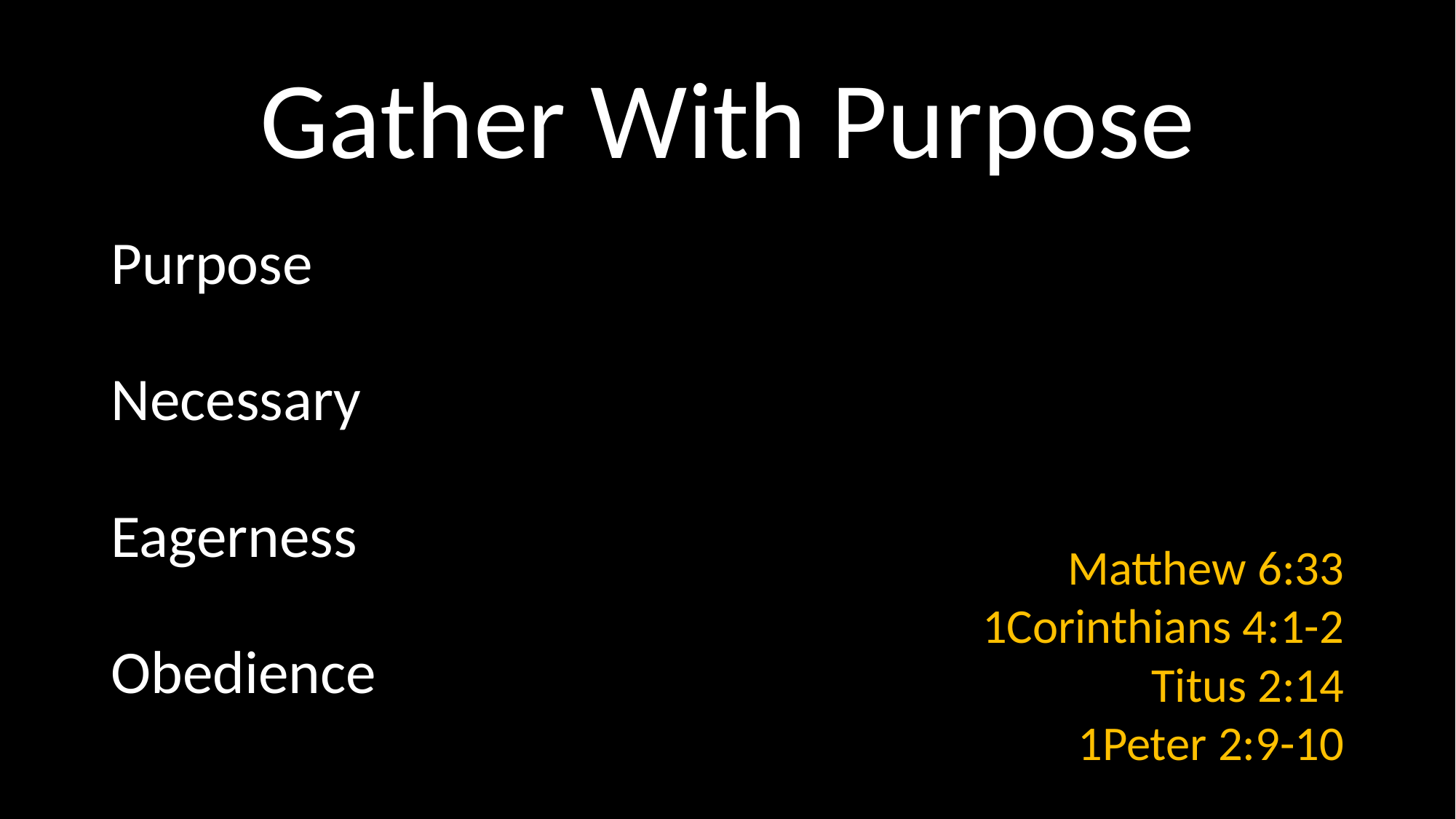

# Gather With Purpose
Purpose
Necessary
Eagerness
Obedience
Matthew 6:33
1Corinthians 4:1-2
Titus 2:14
1Peter 2:9-10